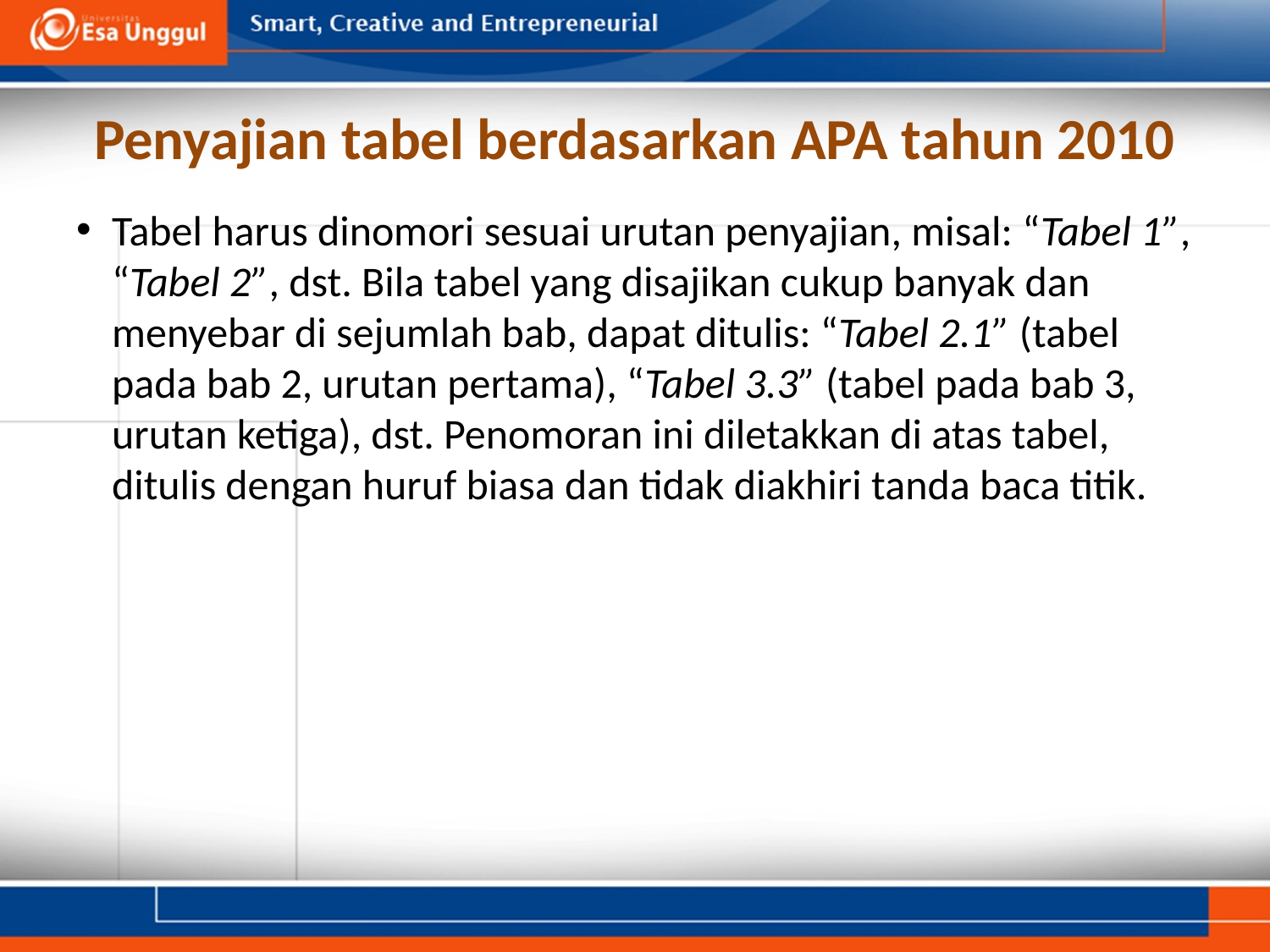

# Penyajian tabel berdasarkan APA tahun 2010
Tabel harus dinomori sesuai urutan penyajian, misal: “Tabel 1”, “Tabel 2”, dst. Bila tabel yang disajikan cukup banyak dan menyebar di sejumlah bab, dapat ditulis: “Tabel 2.1” (tabel pada bab 2, urutan pertama), “Tabel 3.3” (tabel pada bab 3, urutan ketiga), dst. Penomoran ini diletakkan di atas tabel, ditulis dengan huruf biasa dan tidak diakhiri tanda baca titik.